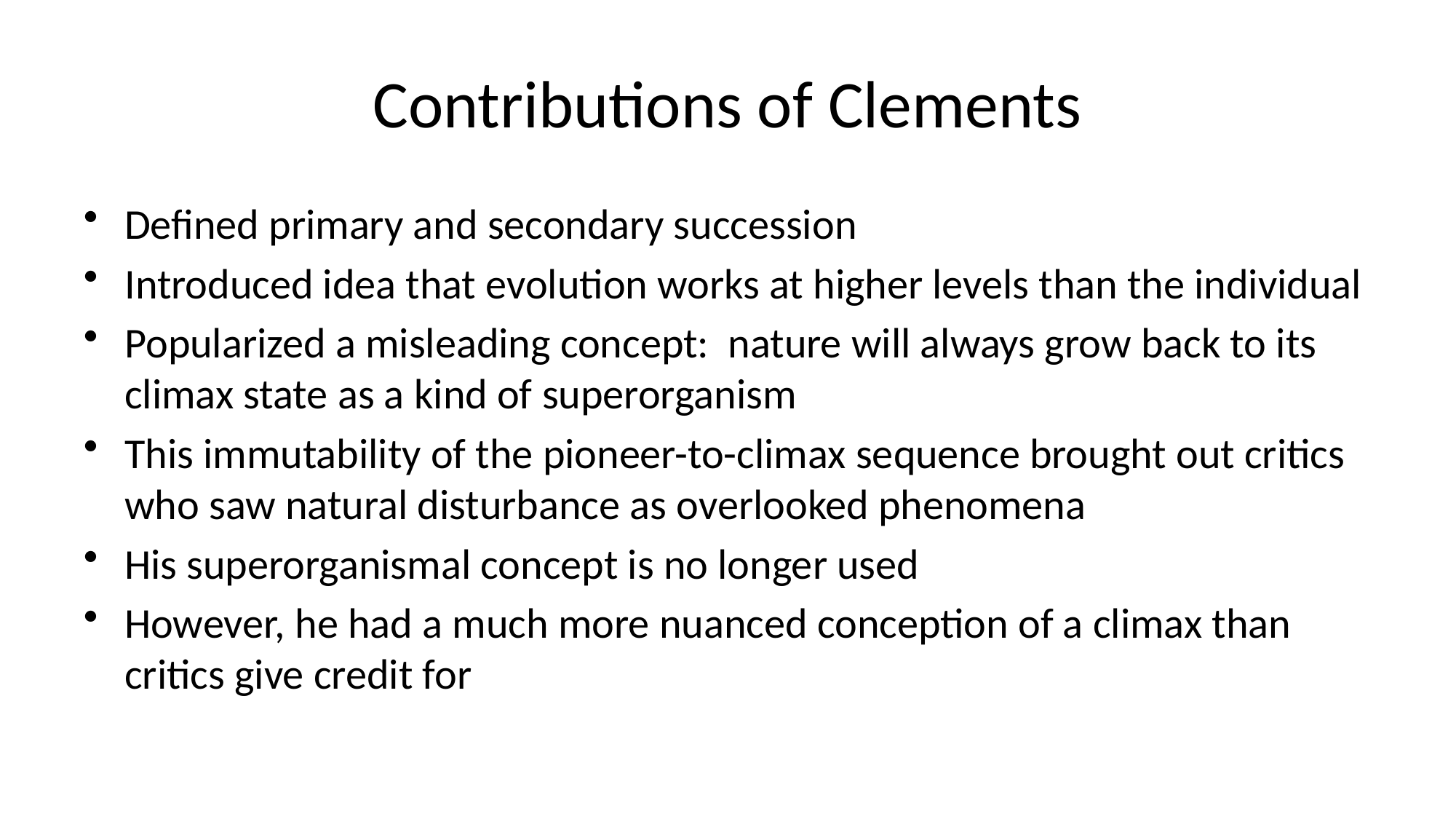

# Contributions of Clements
Defined primary and secondary succession
Introduced idea that evolution works at higher levels than the individual
Popularized a misleading concept:  nature will always grow back to its climax state as a kind of superorganism
This immutability of the pioneer-to-climax sequence brought out critics who saw natural disturbance as overlooked phenomena
His superorganismal concept is no longer used
However, he had a much more nuanced conception of a climax than critics give credit for